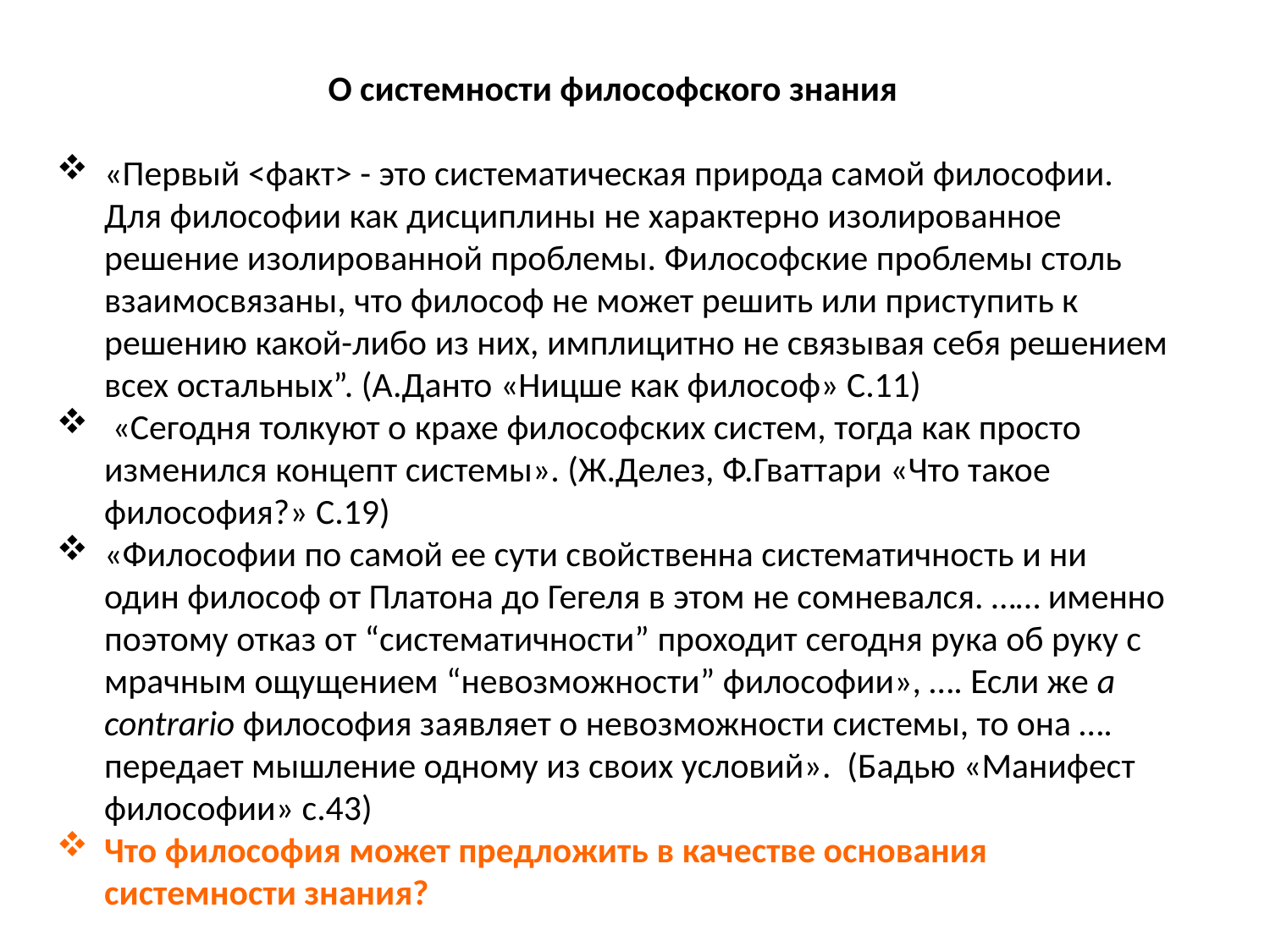

О системности философского знания

«Первый <факт> - это систематическая природа самой философии. Для философии как дисциплины не характерно изолированное решение изолированной проблемы. Философские проблемы столь взаимосвязаны, что философ не может решить или приступить к решению какой-либо из них, имплицитно не связывая себя решением всех остальных”. (А.Данто «Ницше как философ» C.11)
 «Сегодня толкуют о крахе философских систем, тогда как просто изменился концепт системы». (Ж.Делез, Ф.Гваттари «Что такое философия?» С.19)
«Философии по самой ее сути свойственна систематичность и ни один философ от Платона до Гегеля в этом не сомневался. …… именно поэтому отказ от “систематичности” проходит сегодня рука об руку с мрачным ощущением “невозможности” философии», …. Если же а contrario философия заявляет о невозможности системы, то она …. передает мышление одному из своих условий».  (Бадью «Манифест философии» c.43)
Что философия может предложить в качестве основания системности знания?